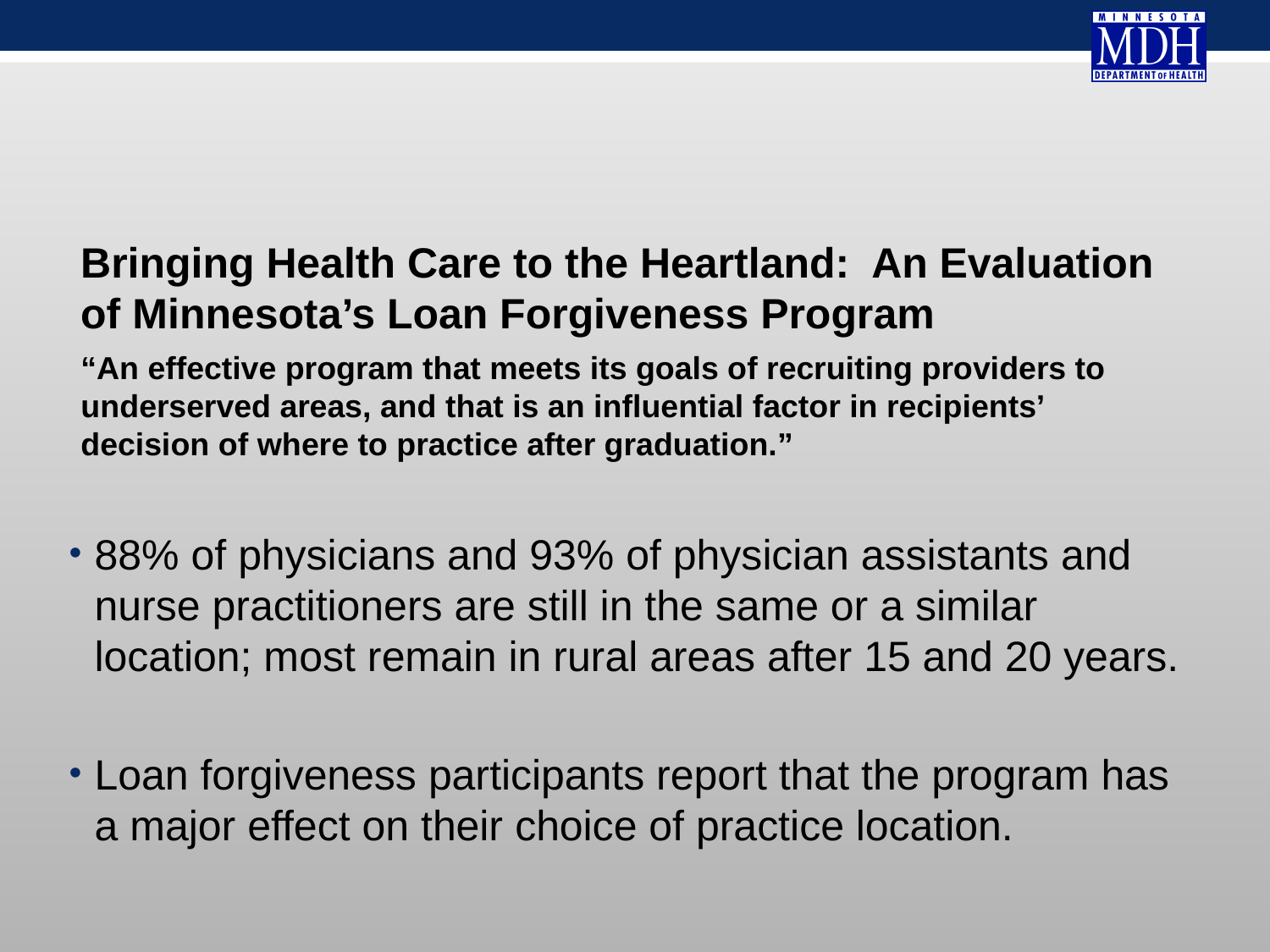

Bringing Health Care to the Heartland:  An Evaluation of Minnesota’s Loan Forgiveness Program
“An effective program that meets its goals of recruiting providers to underserved areas, and that is an influential factor in recipients’ decision of where to practice after graduation.”
88% of physicians and 93% of physician assistants and nurse practitioners are still in the same or a similar location; most remain in rural areas after 15 and 20 years.

Loan forgiveness participants report that the program has a major effect on their choice of practice location.